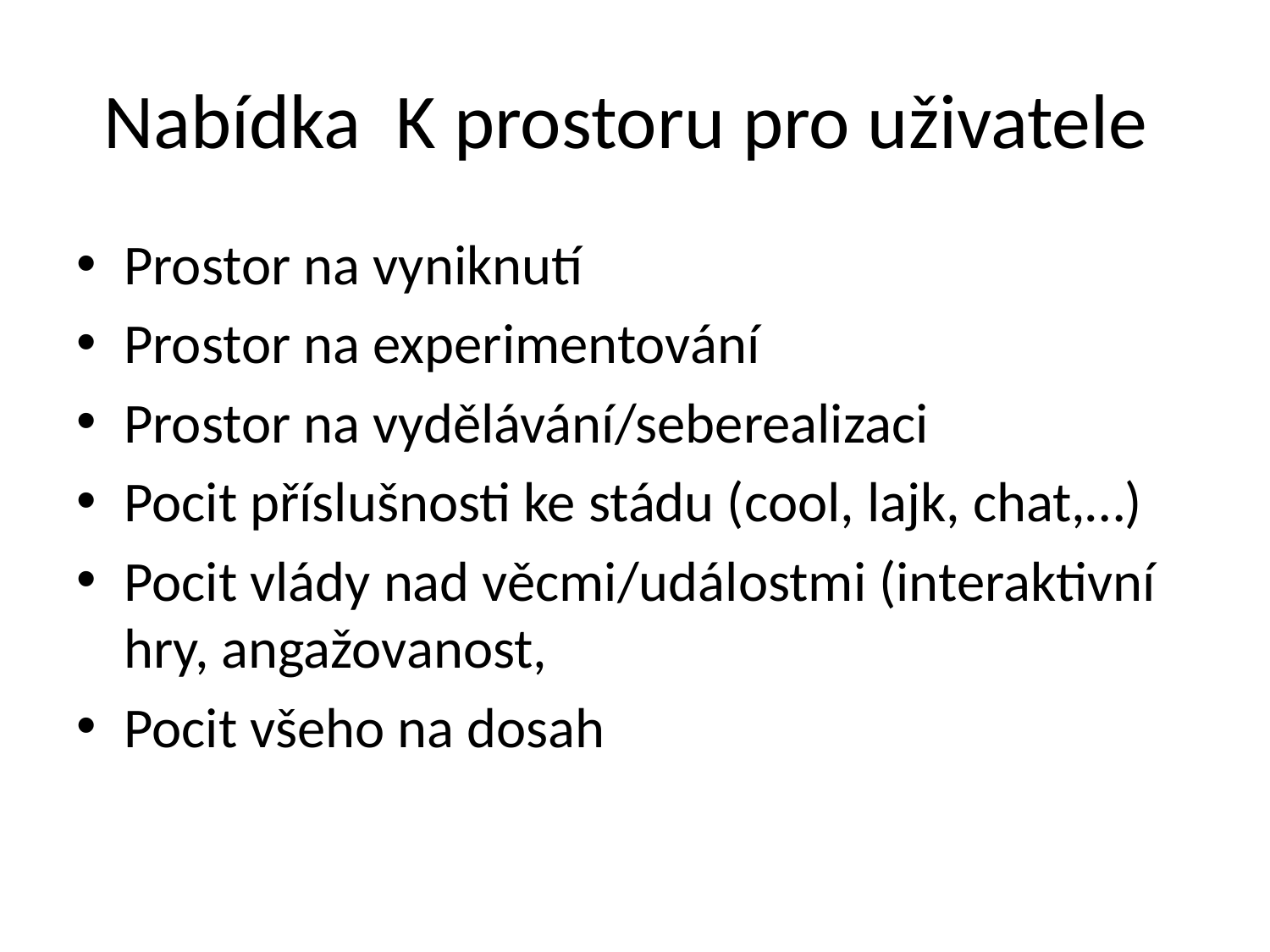

# Nabídka  K prostoru pro uživatele
Prostor na vyniknutí
Prostor na experimentování
Prostor na vydělávání/seberealizaci
Pocit příslušnosti ke stádu (cool, lajk, chat,…)
Pocit vlády nad věcmi/událostmi (interaktivní hry, angažovanost,
Pocit všeho na dosah